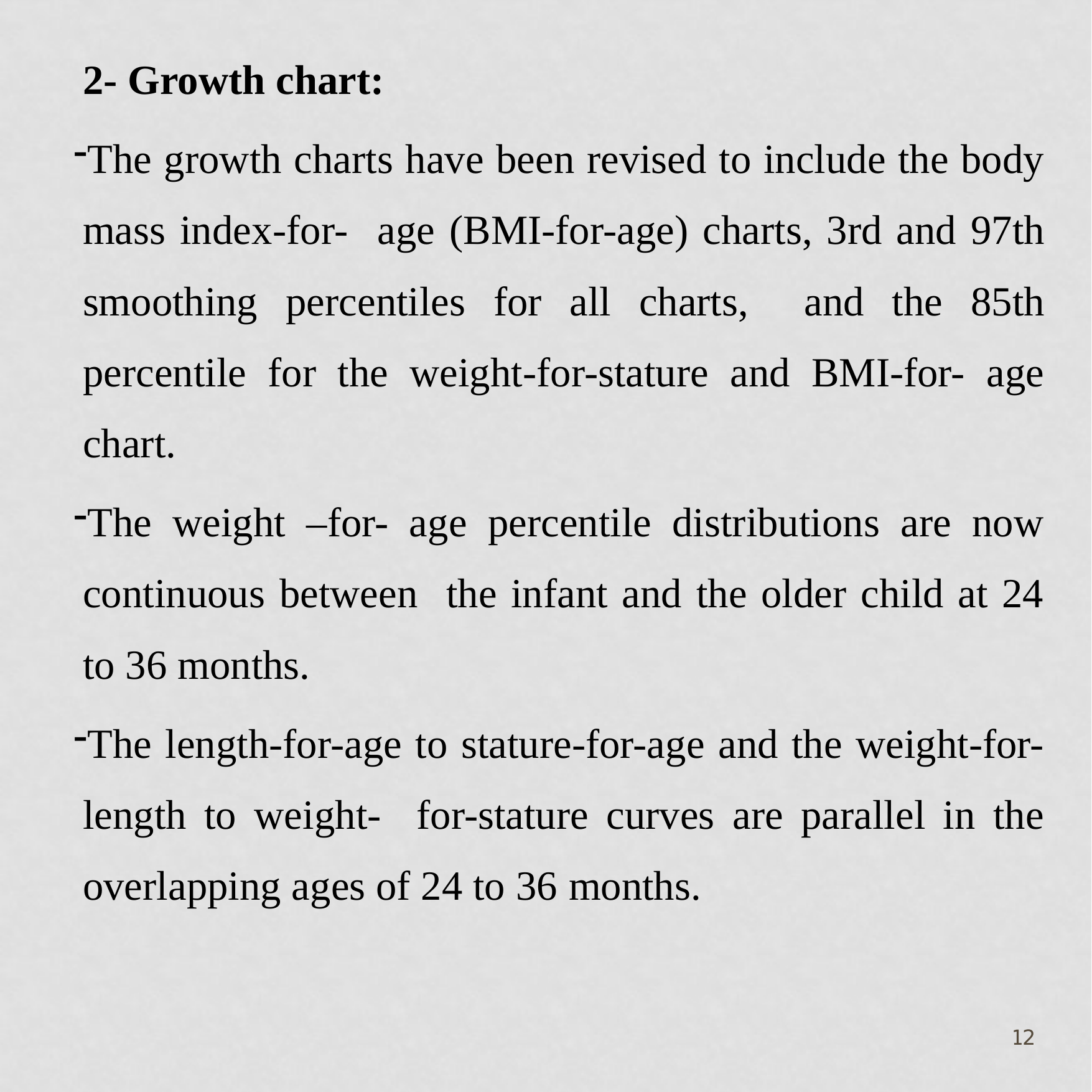

2- Growth chart:
The growth charts have been revised to include the body mass index-for-  age (BMI-for-age) charts, 3rd and 97th smoothing percentiles for all charts,  and the 85th percentile for the weight-for-stature and BMI-for- age chart.
The weight –for- age percentile distributions are now continuous between  the infant and the older child at 24 to 36 months.
The length-for-age to stature-for-age and the weight-for-length to weight-  for-stature curves are parallel in the overlapping ages of 24 to 36 months.
12